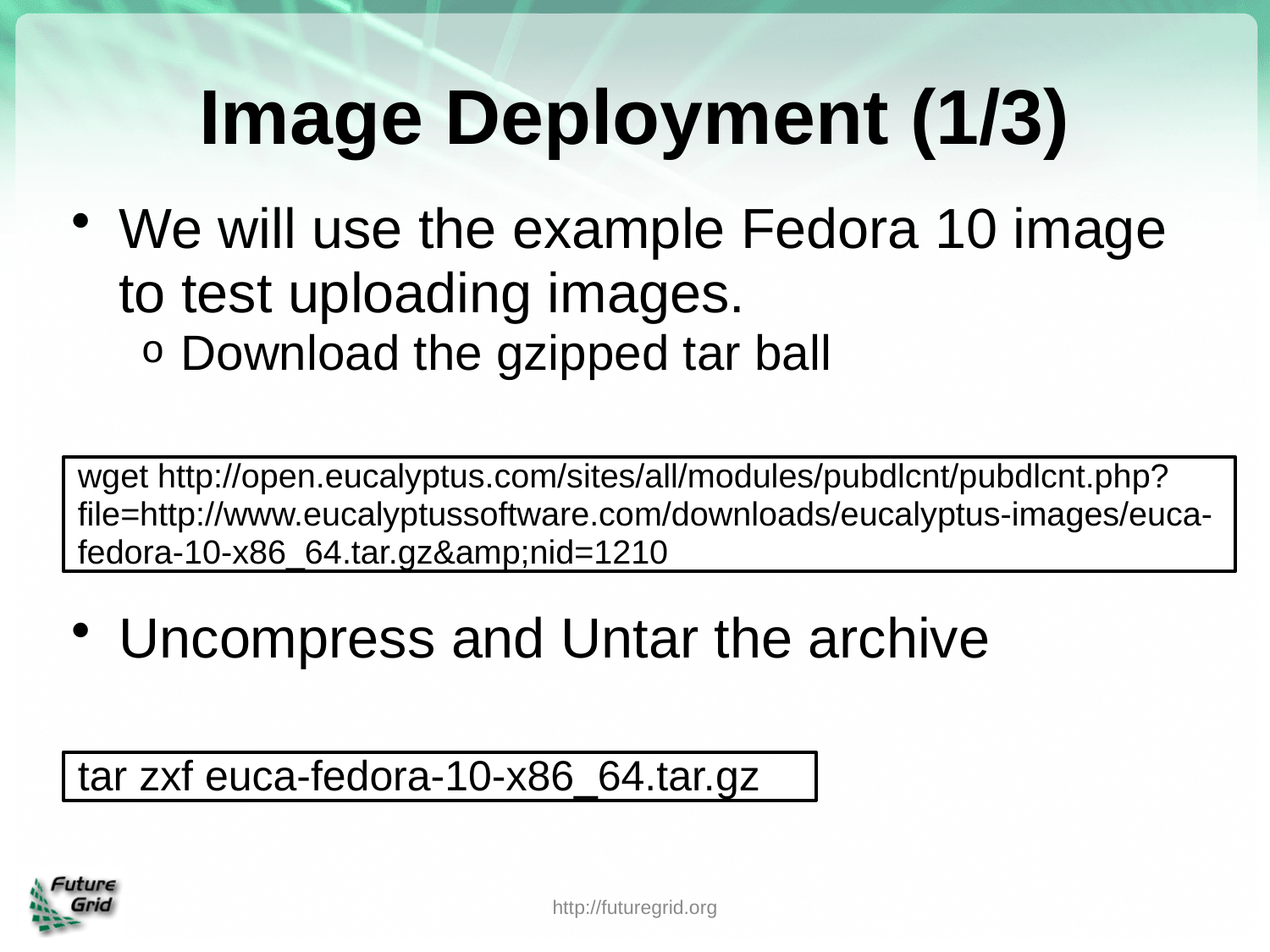

# Image Deployment (1/3)
We will use the example Fedora 10 image to test uploading images.
Download the gzipped tar ball

Uncompress and Untar the archive

wget http://open.eucalyptus.com/sites/all/modules/pubdlcnt/pubdlcnt.php?file=http://www.eucalyptussoftware.com/downloads/eucalyptus-images/euca-fedora-10-x86_64.tar.gz&amp;nid=1210
tar zxf euca-fedora-10-x86_64.tar.gz
http://futuregrid.org